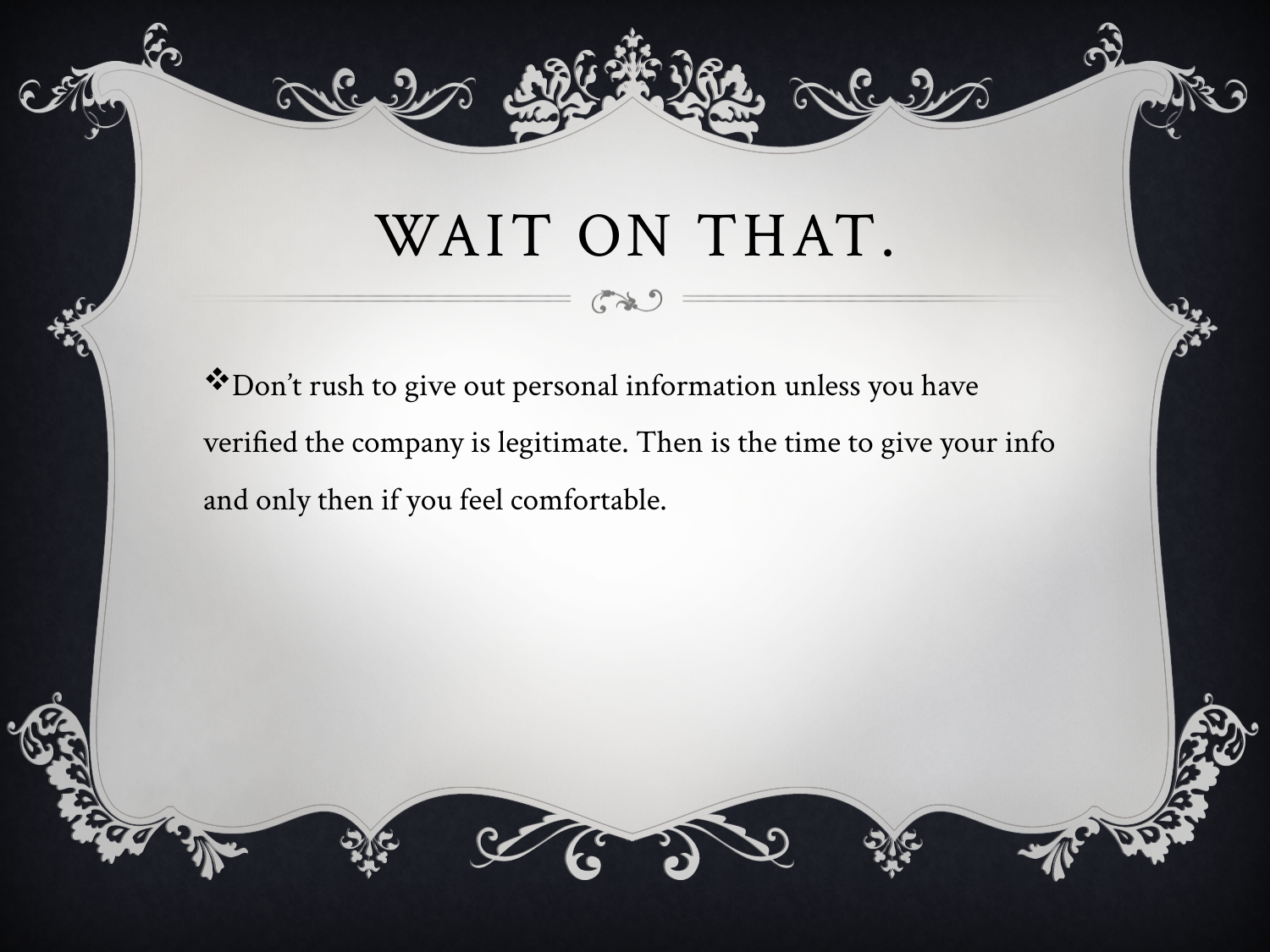

# Wait on that.
Don’t rush to give out personal information unless you have verified the company is legitimate. Then is the time to give your info and only then if you feel comfortable.